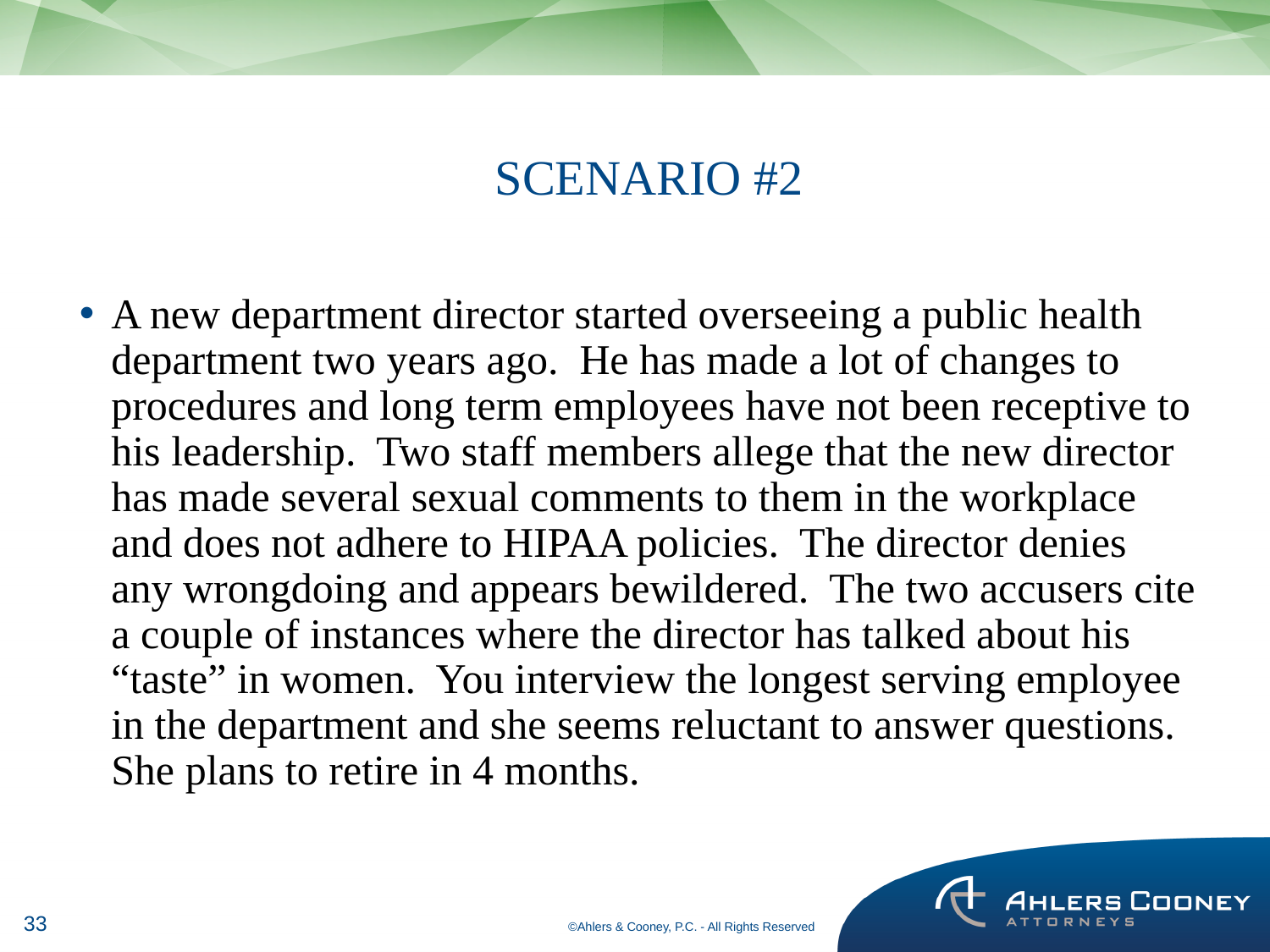

# SCENARIO #2
A new department director started overseeing a public health department two years ago.  He has made a lot of changes to procedures and long term employees have not been receptive to his leadership.  Two staff members allege that the new director has made several sexual comments to them in the workplace and does not adhere to HIPAA policies.  The director denies any wrongdoing and appears bewildered.  The two accusers cite a couple of instances where the director has talked about his “taste” in women.  You interview the longest serving employee in the department and she seems reluctant to answer questions.  She plans to retire in 4 months.